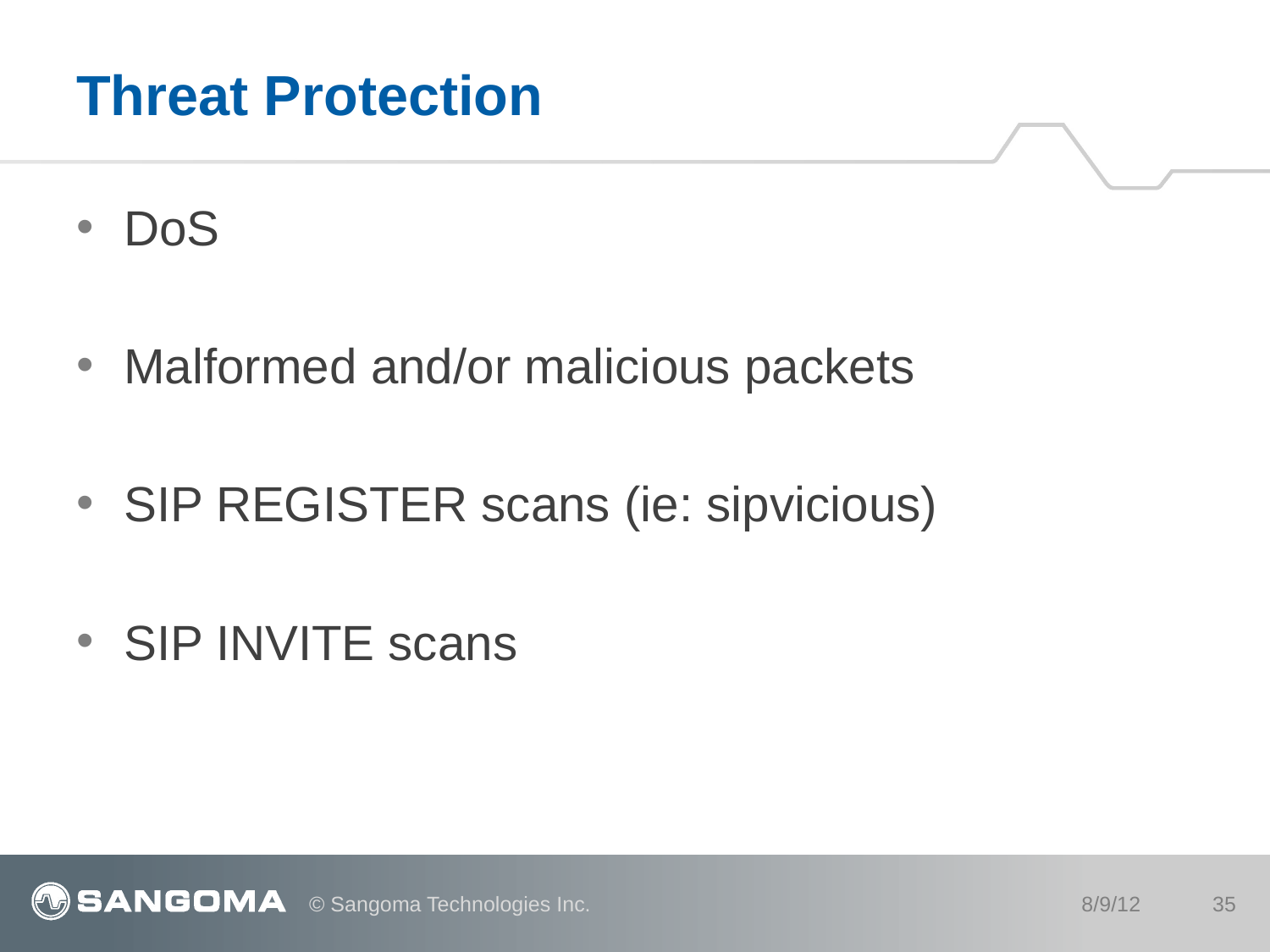

# Threat Protection
DoS

Malformed and/or malicious packets

SIP REGISTER scans (ie: sipvicious)

SIP INVITE scans

© Sangoma Technologies Inc.
8/9/12
35